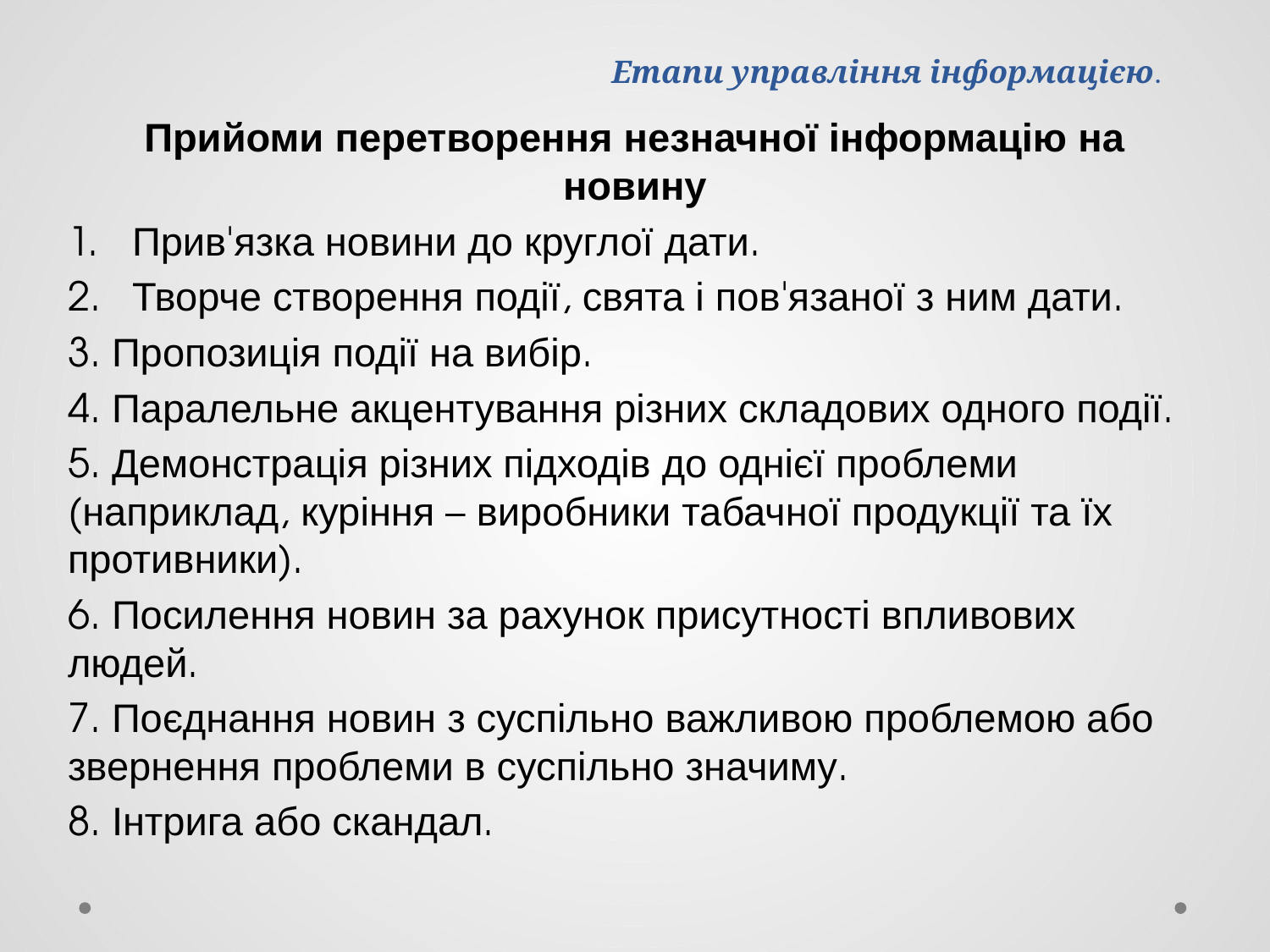

# Етапи управління інформацією.
Прийоми перетворення незначної інформацію на новину
Прив'язка новини до круглої дати.
Творче створення події, свята і пов'язаної з ним дати.
3. Пропозиція події на вибір.
4. Паралельне акцентування різних складових одного події.
5. Демонстрація різних підходів до однієї проблеми (наприклад, куріння – виробники табачної продукції та їх противники).
6. Посилення новин за рахунок присутності впливових людей.
7. Поєднання новин з суспільно важливою проблемою або звернення проблеми в суспільно значиму.
8. Інтрига або скандал.